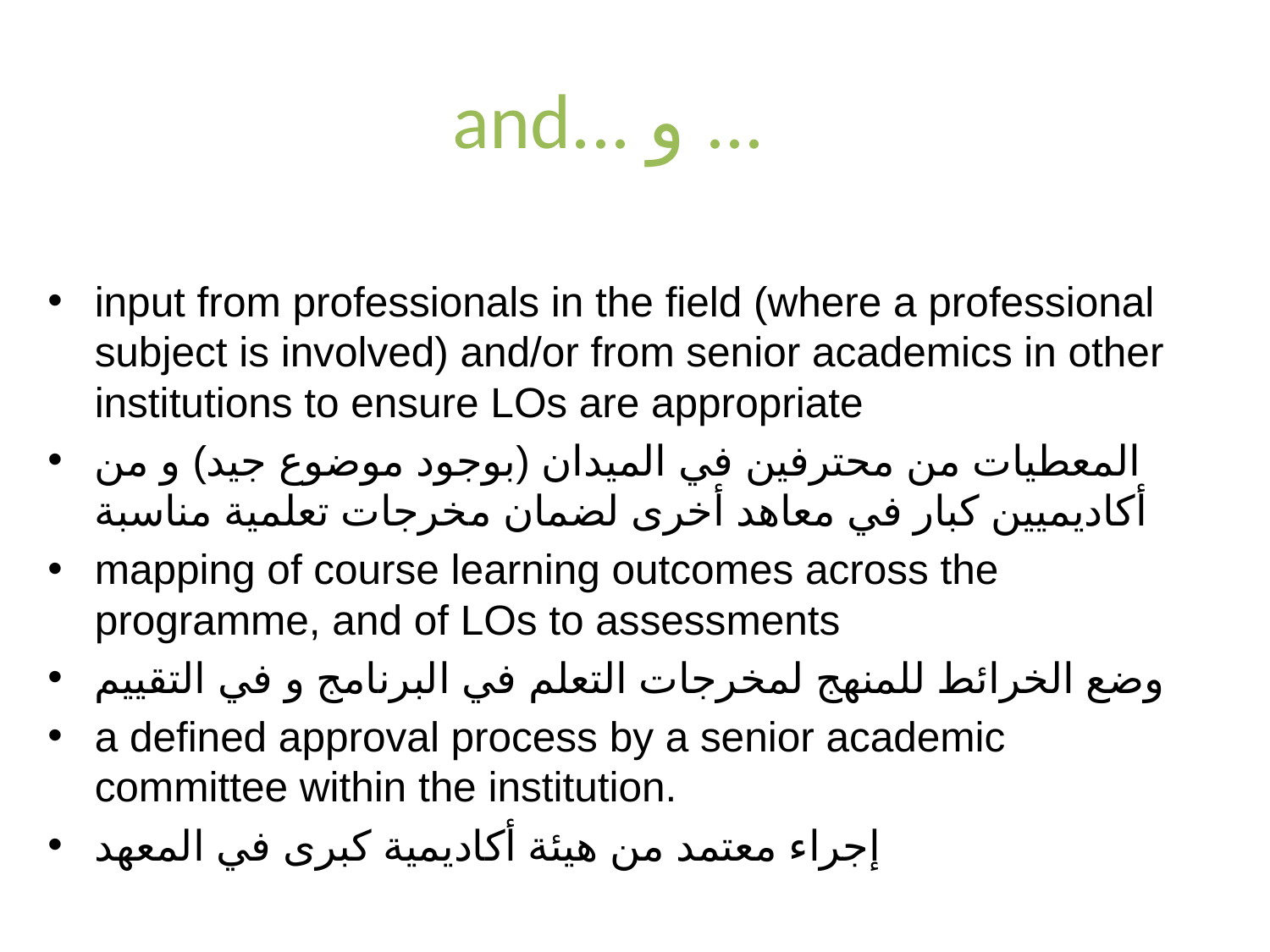

# and... و ...
input from professionals in the field (where a professional subject is involved) and/or from senior academics in other institutions to ensure LOs are appropriate
المعطيات من محترفين في الميدان (بوجود موضوع جيد) و من أكاديميين كبار في معاهد أخرى لضمان مخرجات تعلمية مناسبة
mapping of course learning outcomes across the programme, and of LOs to assessments
وضع الخرائط للمنهج لمخرجات التعلم في البرنامج و في التقييم
a defined approval process by a senior academic committee within the institution.
إجراء معتمد من هيئة أكاديمية كبرى في المعهد